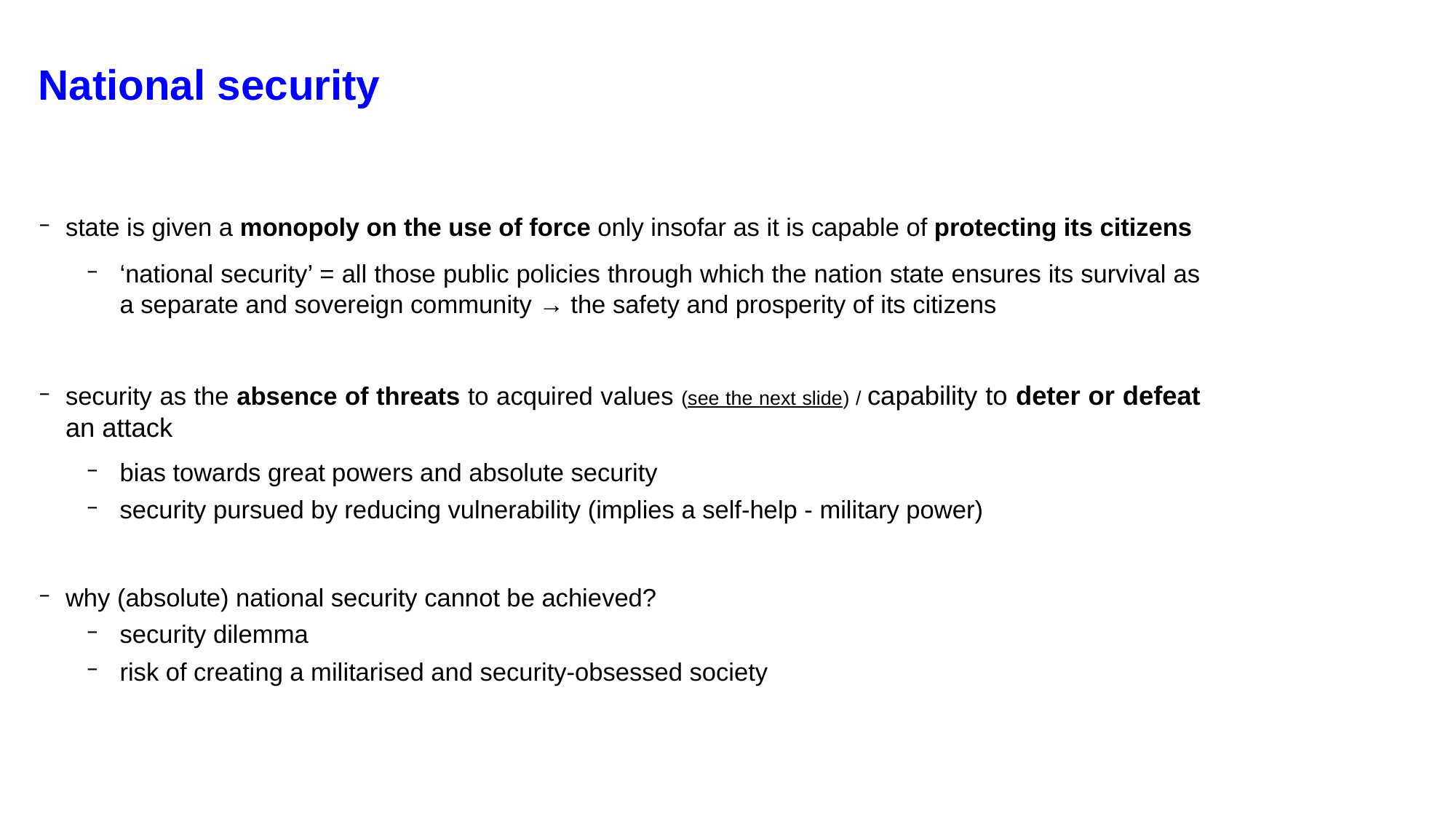

# National security
state is given a monopoly on the use of force only insofar as it is capable of protecting its citizens
‘national security’ = all those public policies through which the nation state ensures its survival as a separate and sovereign community → the safety and prosperity of its citizens

security as the absence of threats to acquired values (see the next slide) / capability to deter or defeat an attack
bias towards great powers and absolute security
security pursued by reducing vulnerability (implies a self-help - military power)

why (absolute) national security cannot be achieved?
security dilemma
risk of creating a militarised and security-obsessed society